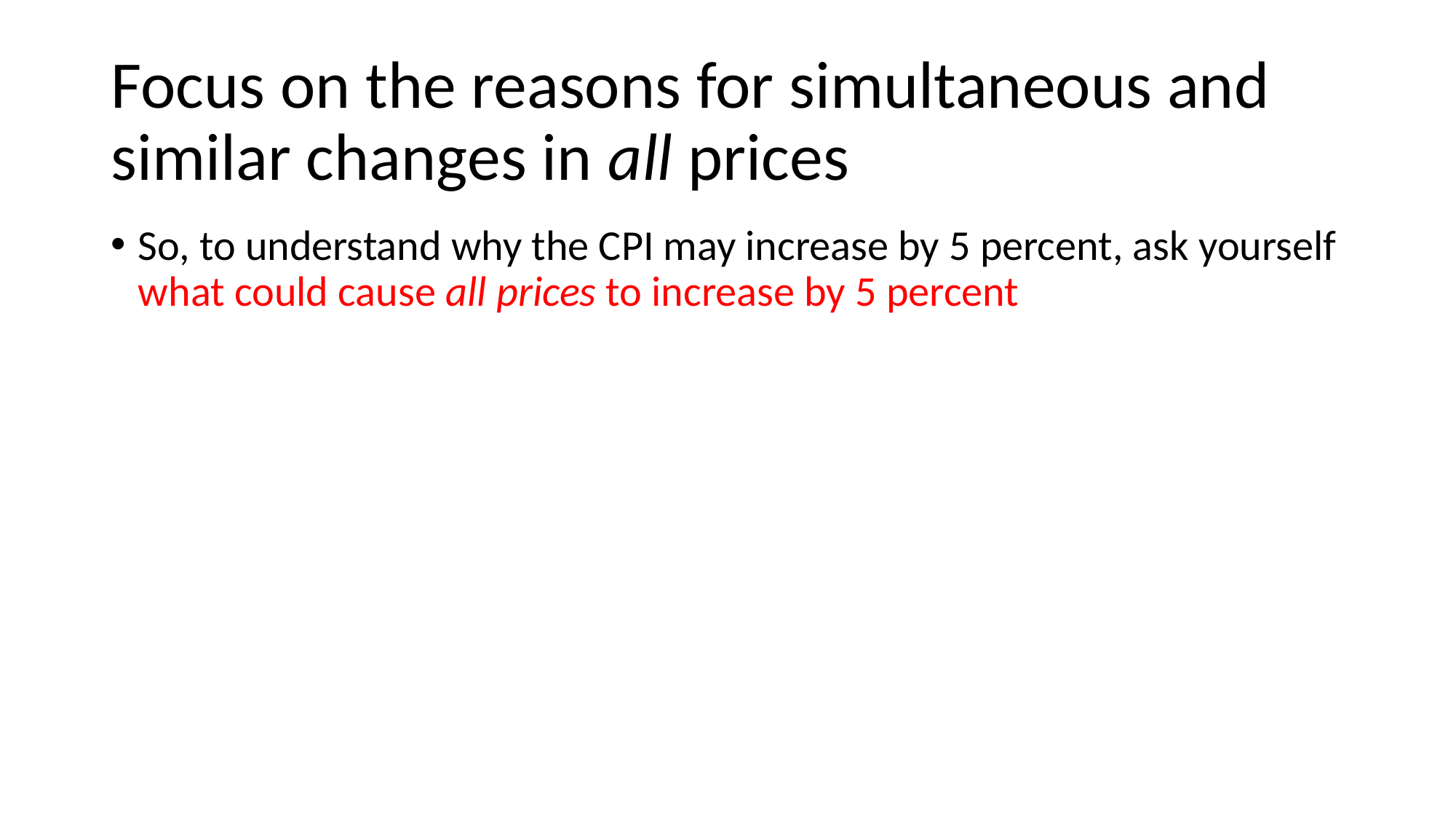

# Focus on the reasons for simultaneous and similar changes in all prices
So, to understand why the CPI may increase by 5 percent, ask yourself what could cause all prices to increase by 5 percent